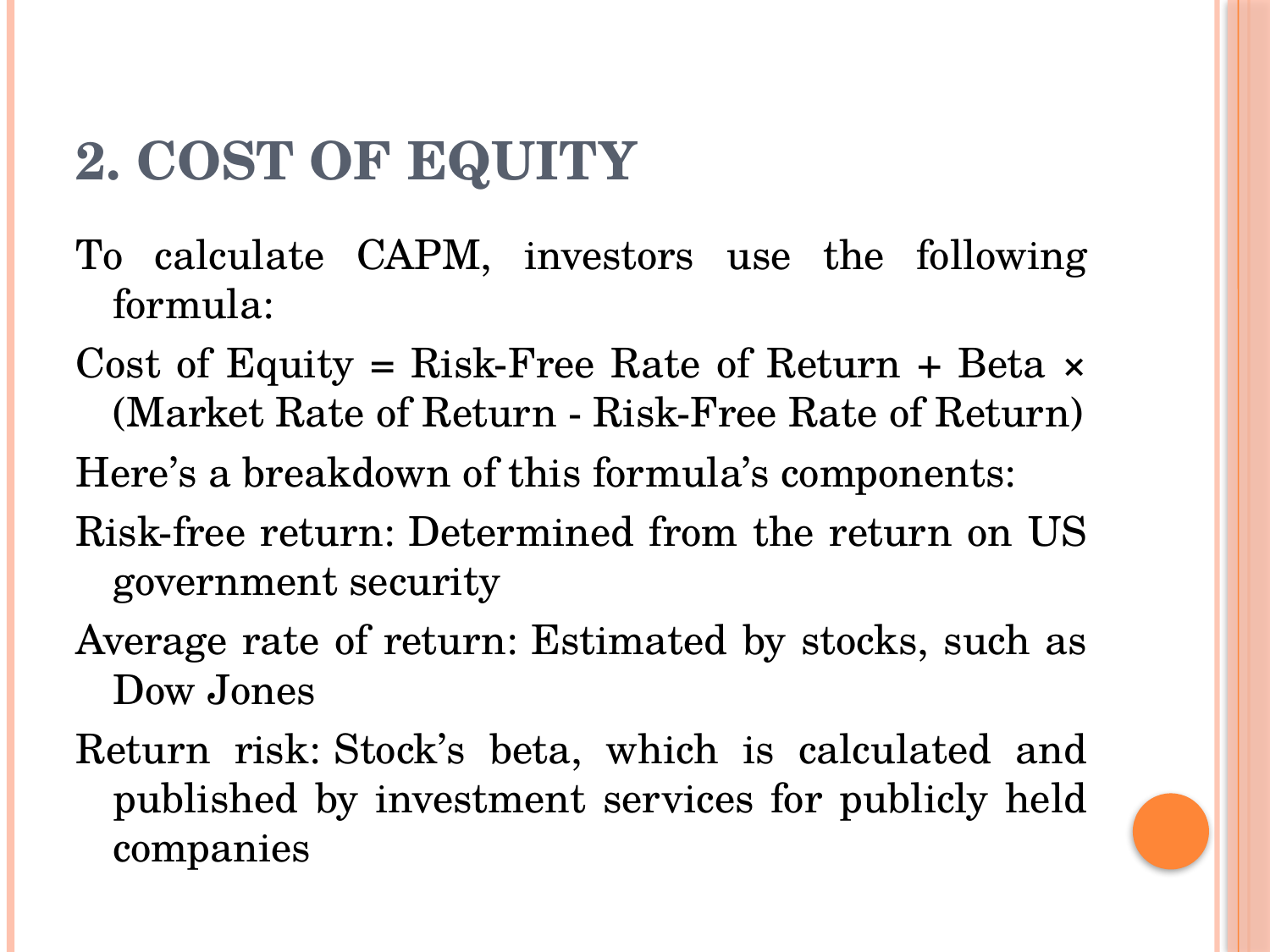

# 2. Cost of Equity
To calculate CAPM, investors use the following formula:
Cost of Equity = Risk-Free Rate of Return + Beta × (Market Rate of Return - Risk-Free Rate of Return)
Here’s a breakdown of this formula’s components:
Risk-free return: Determined from the return on US government security
Average rate of return: Estimated by stocks, such as Dow Jones
Return risk: Stock’s beta, which is calculated and published by investment services for publicly held companies